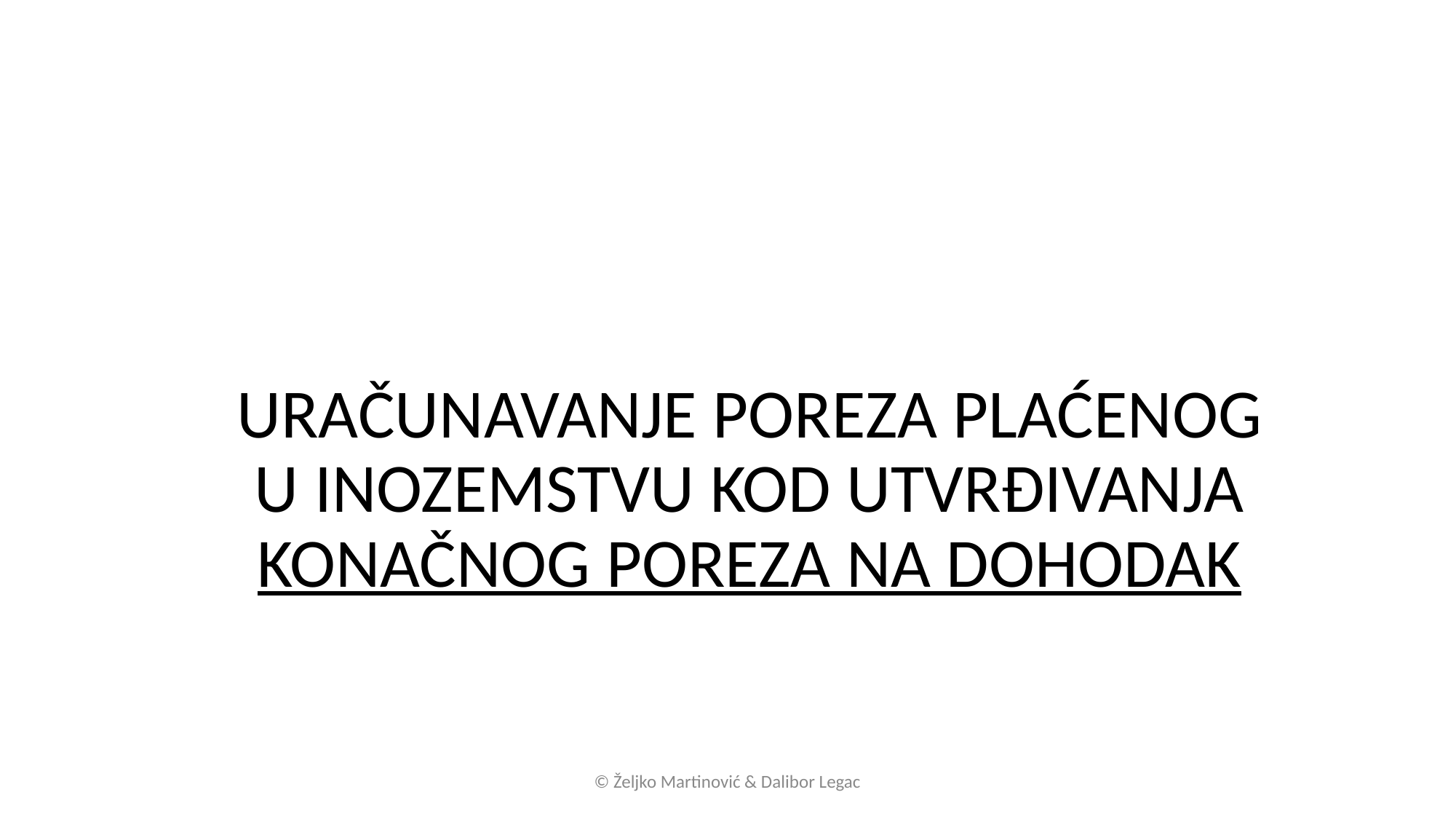

# URAČUNAVANJE POREZA PLAĆENOG U INOZEMSTVU KOD UTVRĐIVANJA KONAČNOG POREZA NA DOHODAK
© Željko Martinović & Dalibor Legac